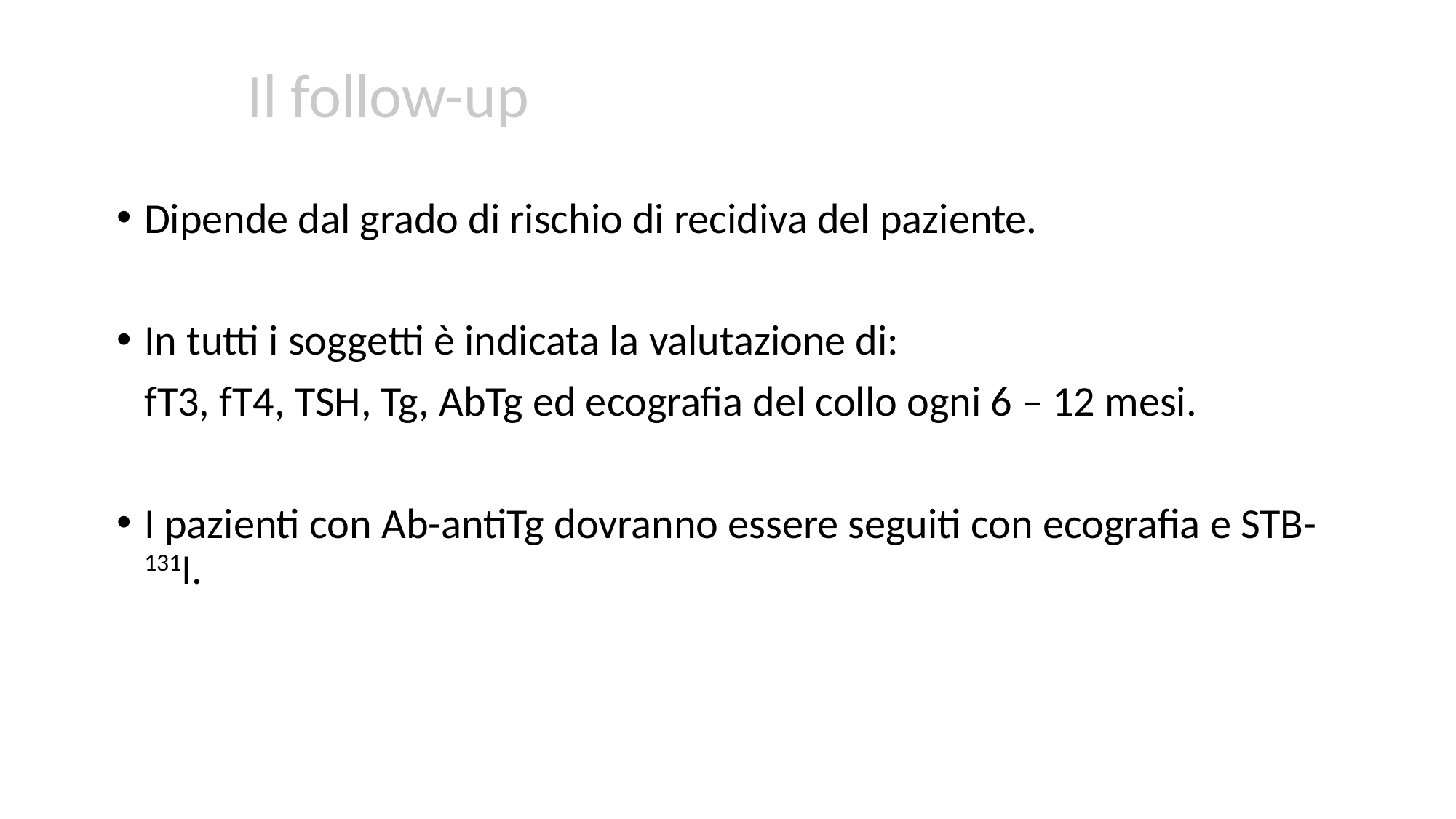

# Il follow-up
Dipende dal grado di rischio di recidiva del paziente.

In tutti i soggetti è indicata la valutazione di:
	fT3, fT4, TSH, Tg, AbTg ed ecografia del collo ogni 6 – 12 mesi.

I pazienti con Ab-antiTg dovranno essere seguiti con ecografia e STB-131I.